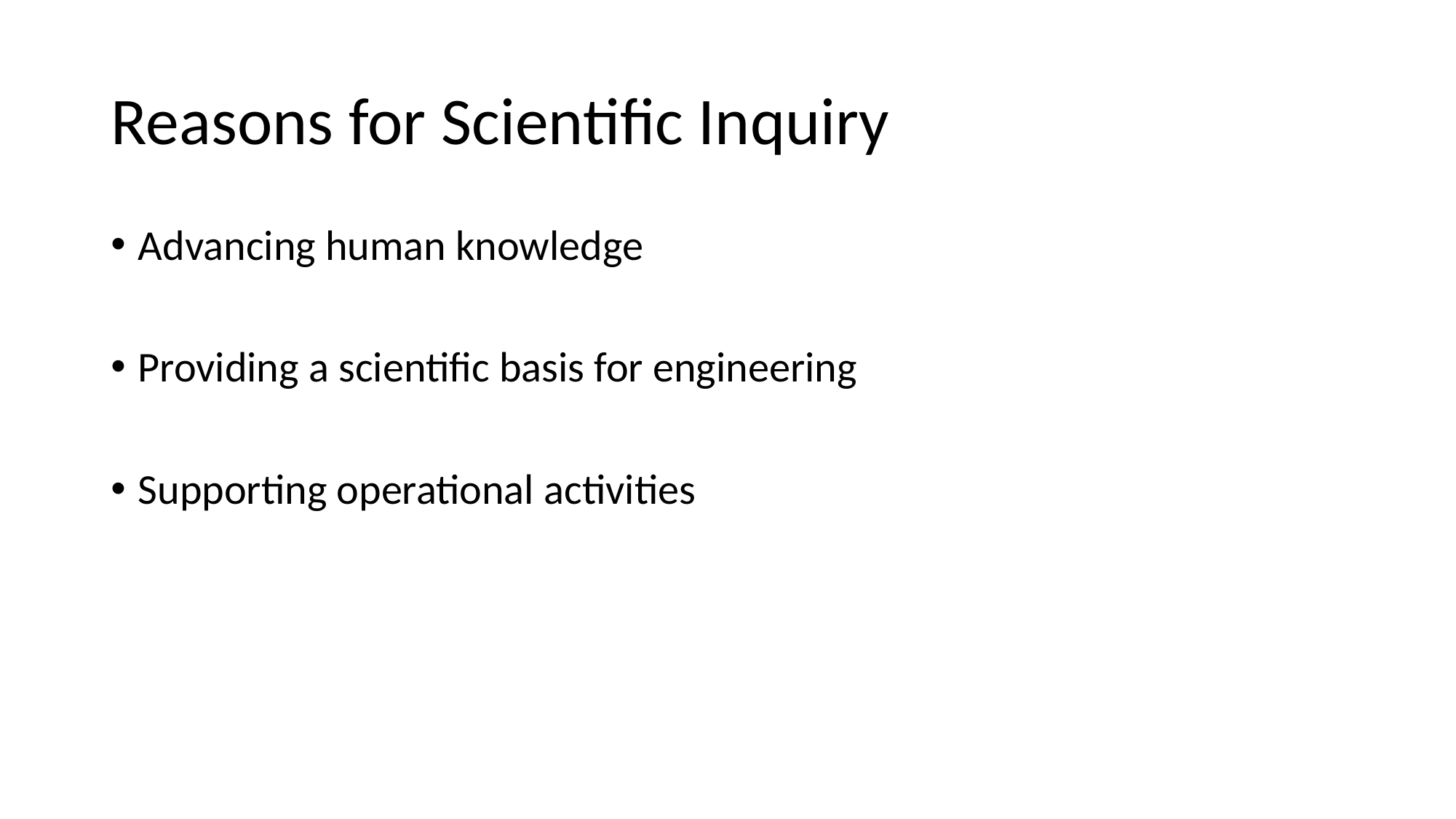

# Reasons for Scientific Inquiry
Advancing human knowledge

Providing a scientific basis for engineering

Supporting operational activities